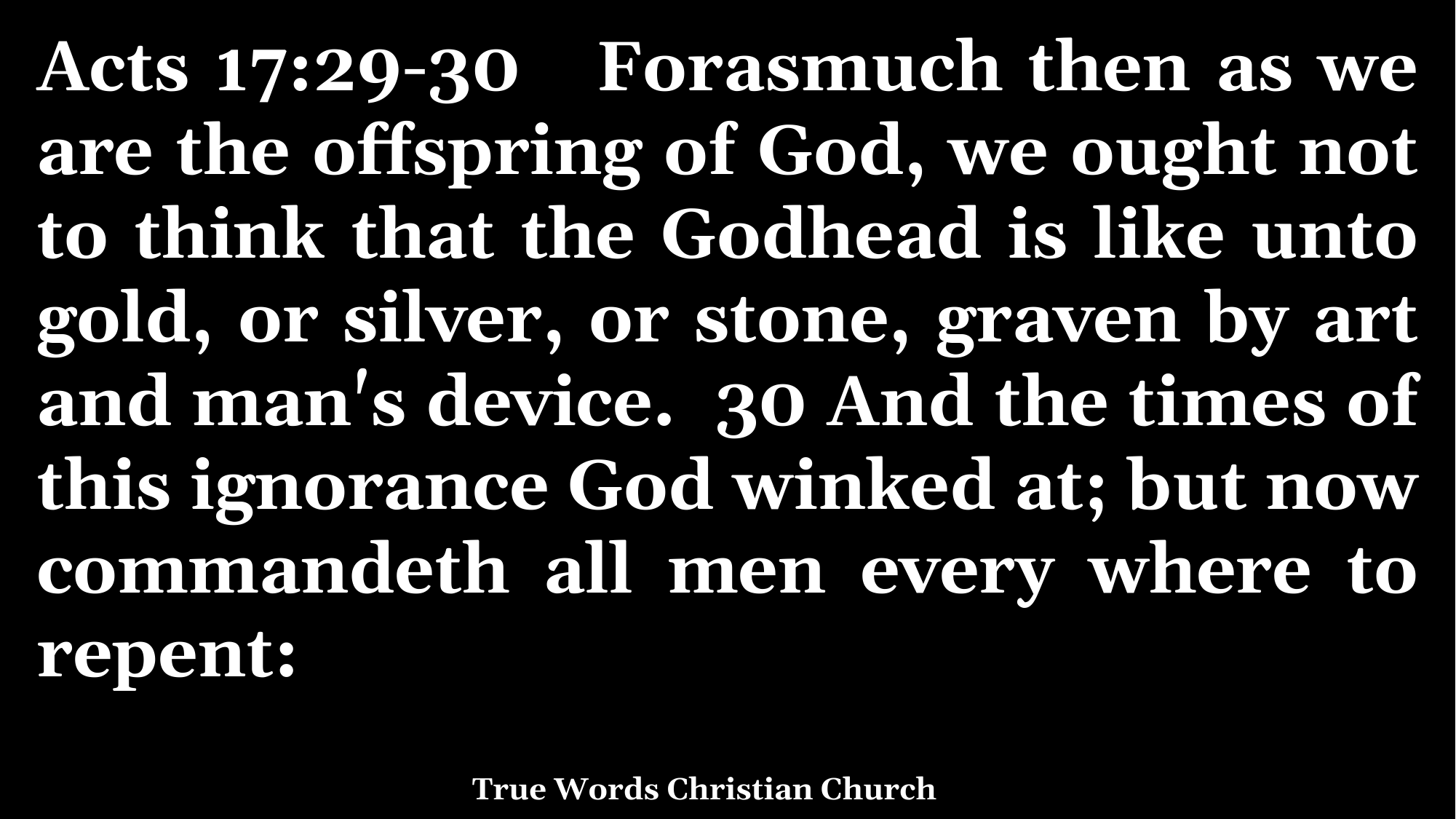

Acts 17:29-30   Forasmuch then as we are the offspring of God, we ought not to think that the Godhead is like unto gold, or silver, or stone, graven by art and man's device.  30 And the times of this ignorance God winked at; but now commandeth all men every where to repent:
True Words Christian Church